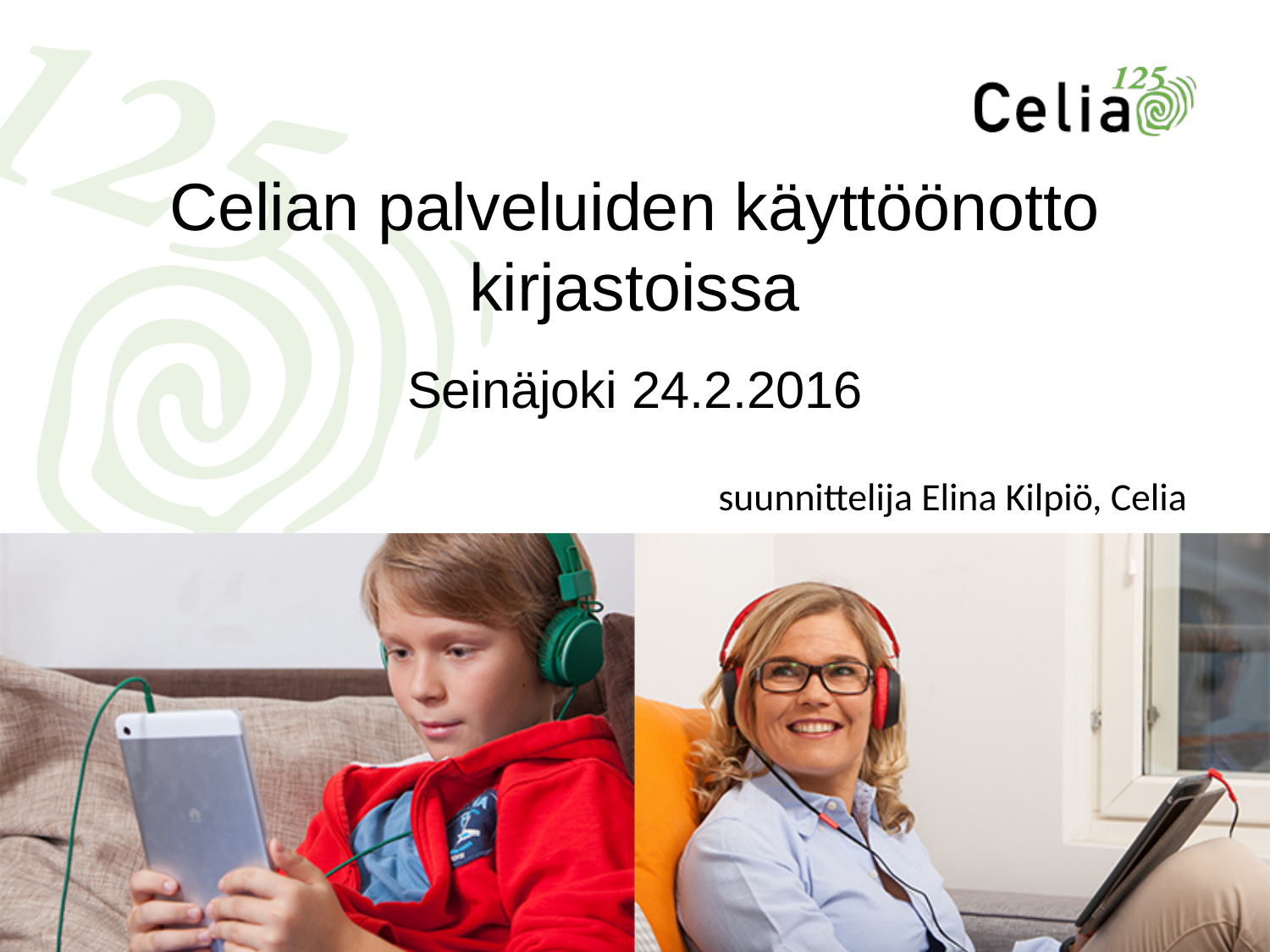

# Celian palveluiden käyttöönotto kirjastoissa Seinäjoki 24.2.2016
suunnittelija Elina Kilpiö, Celia